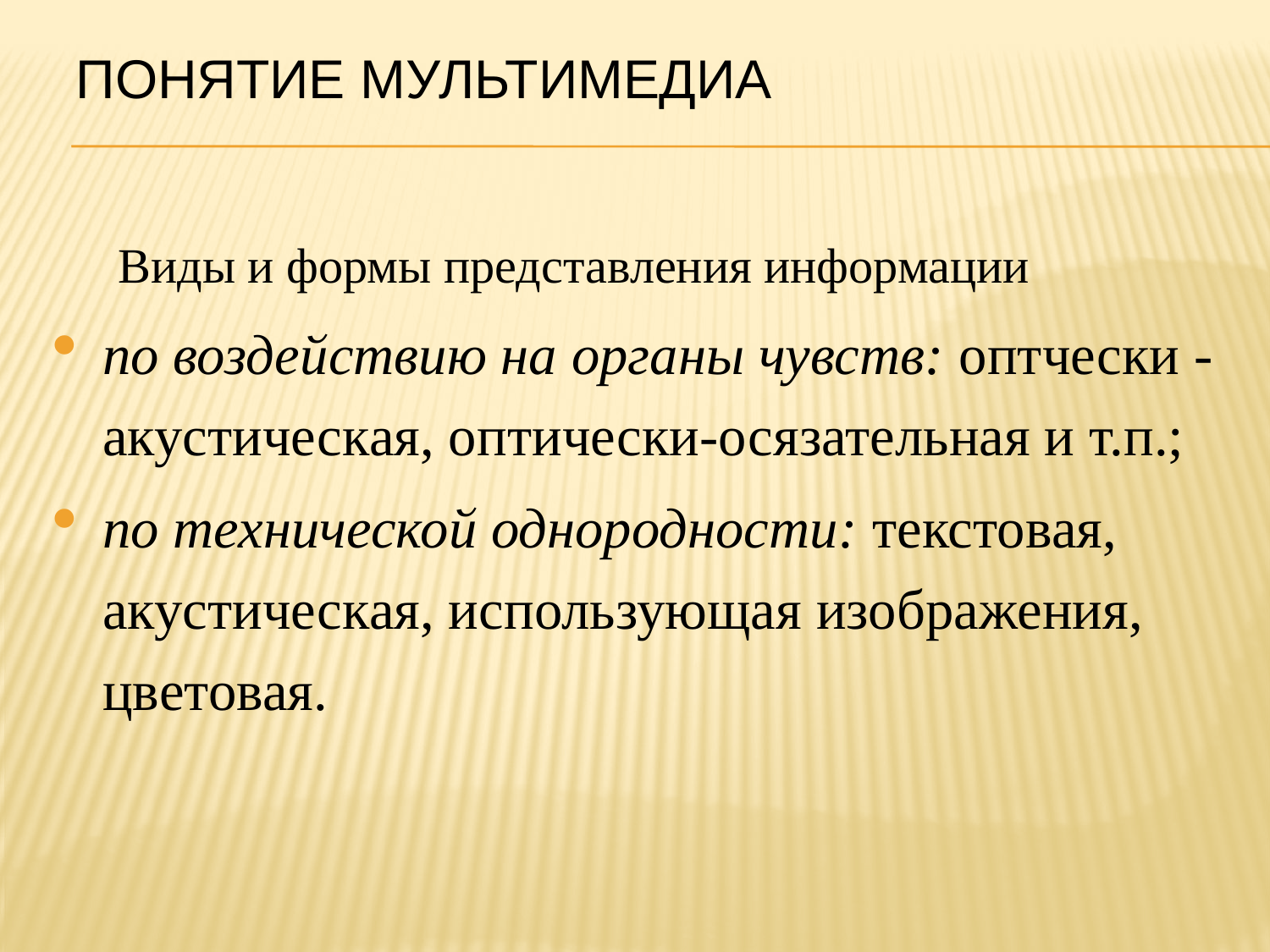

# Понятие мультимедиа
Виды и формы представления информации
по воздействию на органы чувств: оптчески - акустическая, оптически-осязательная и т.п.;
по технической однородности: текстовая, акустическая, использующая изображения, цветовая.